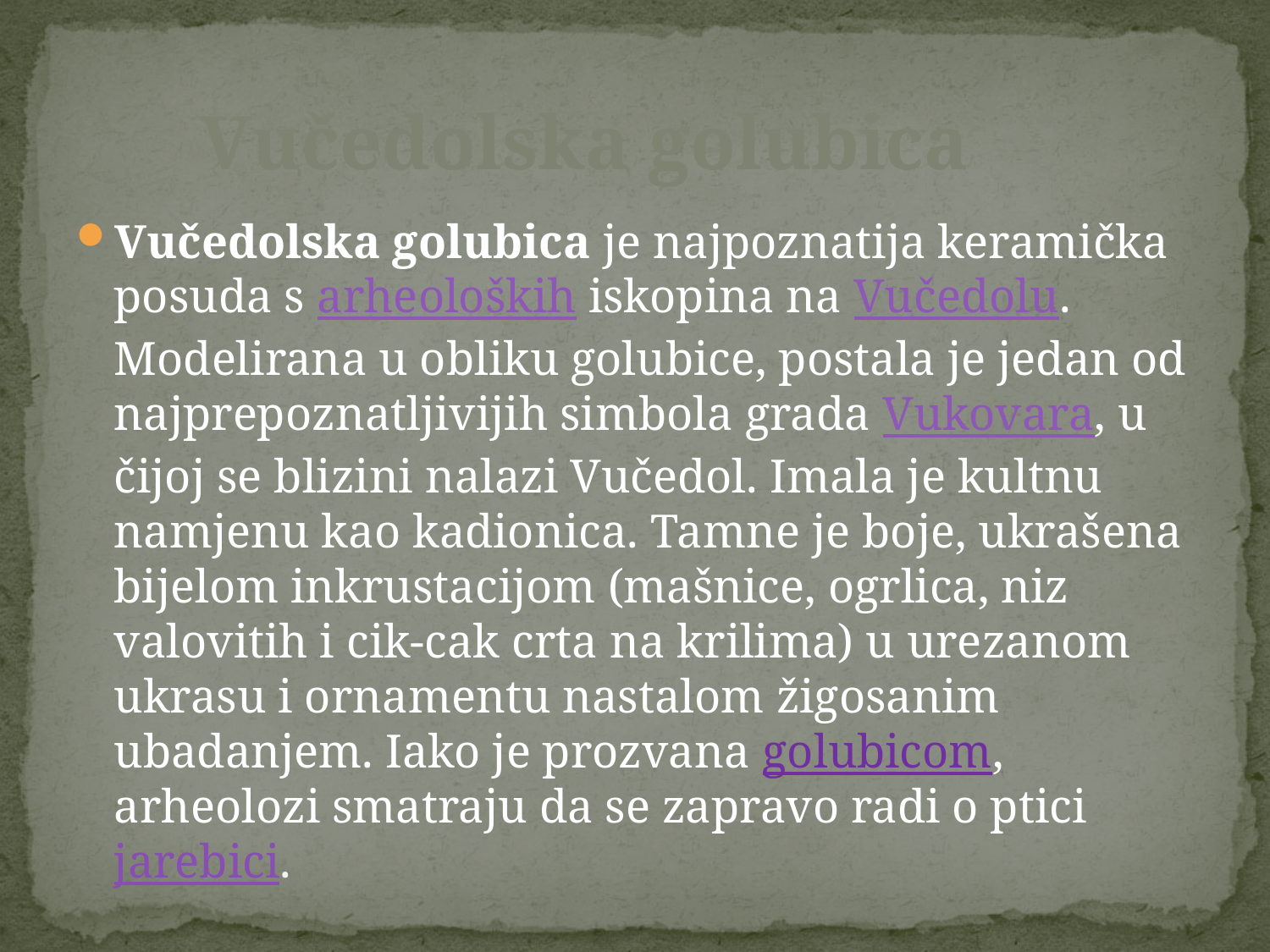

# Vučedolska golubica
Vučedolska golubica je najpoznatija keramička posuda s arheoloških iskopina na Vučedolu. Modelirana u obliku golubice, postala je jedan od najprepoznatljivijih simbola grada Vukovara, u čijoj se blizini nalazi Vučedol. Imala je kultnu namjenu kao kadionica. Tamne je boje, ukrašena bijelom inkrustacijom (mašnice, ogrlica, niz valovitih i cik-cak crta na krilima) u urezanom ukrasu i ornamentu nastalom žigosanim ubadanjem. Iako je prozvana golubicom, arheolozi smatraju da se zapravo radi o ptici  jarebici.